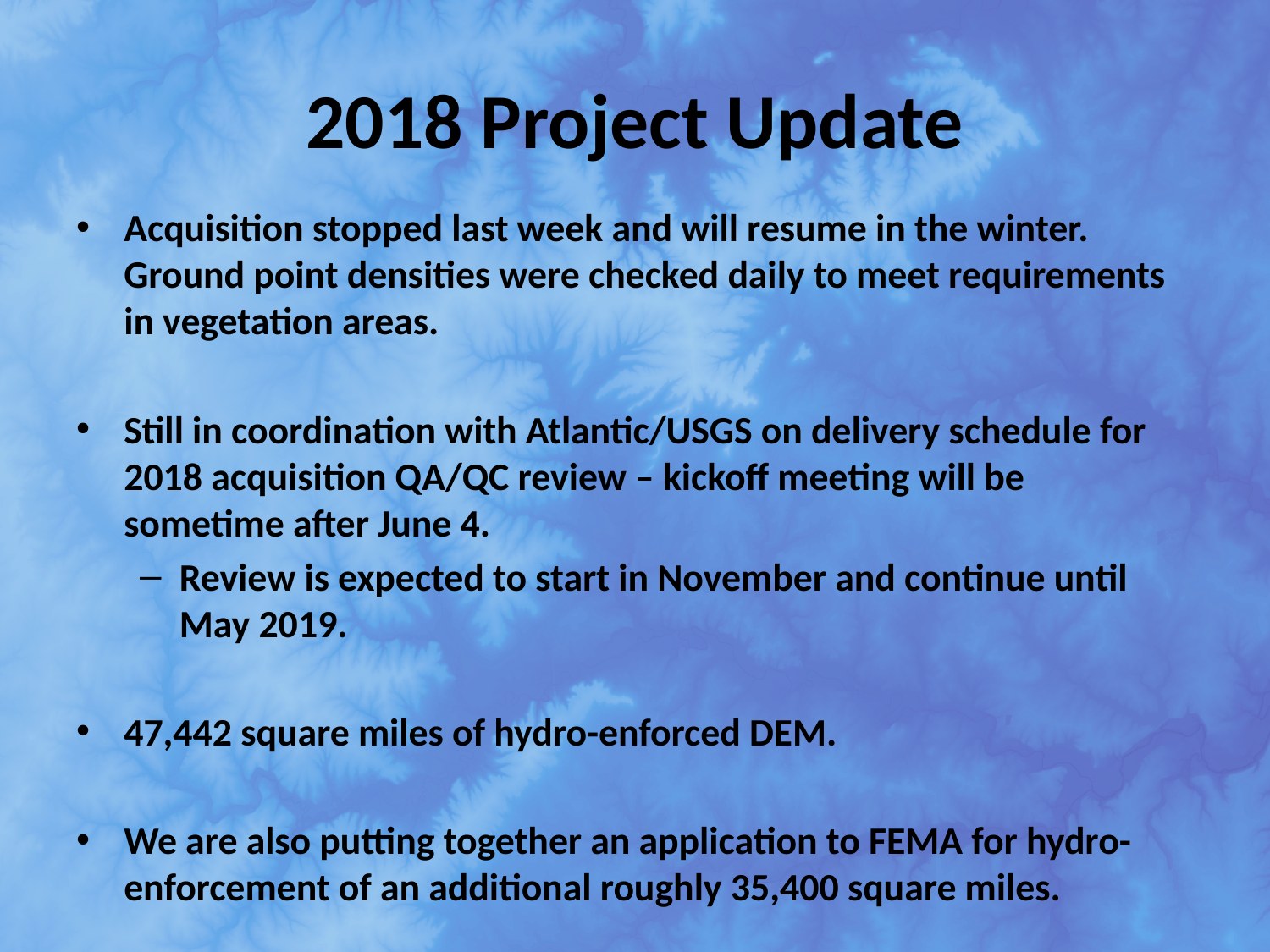

# 2018 Project Update
Acquisition stopped last week and will resume in the winter. Ground point densities were checked daily to meet requirements in vegetation areas.

Still in coordination with Atlantic/USGS on delivery schedule for 2018 acquisition QA/QC review – kickoff meeting will be sometime after June 4.
Review is expected to start in November and continue until May 2019.

47,442 square miles of hydro-enforced DEM.

We are also putting together an application to FEMA for hydro-enforcement of an additional roughly 35,400 square miles.